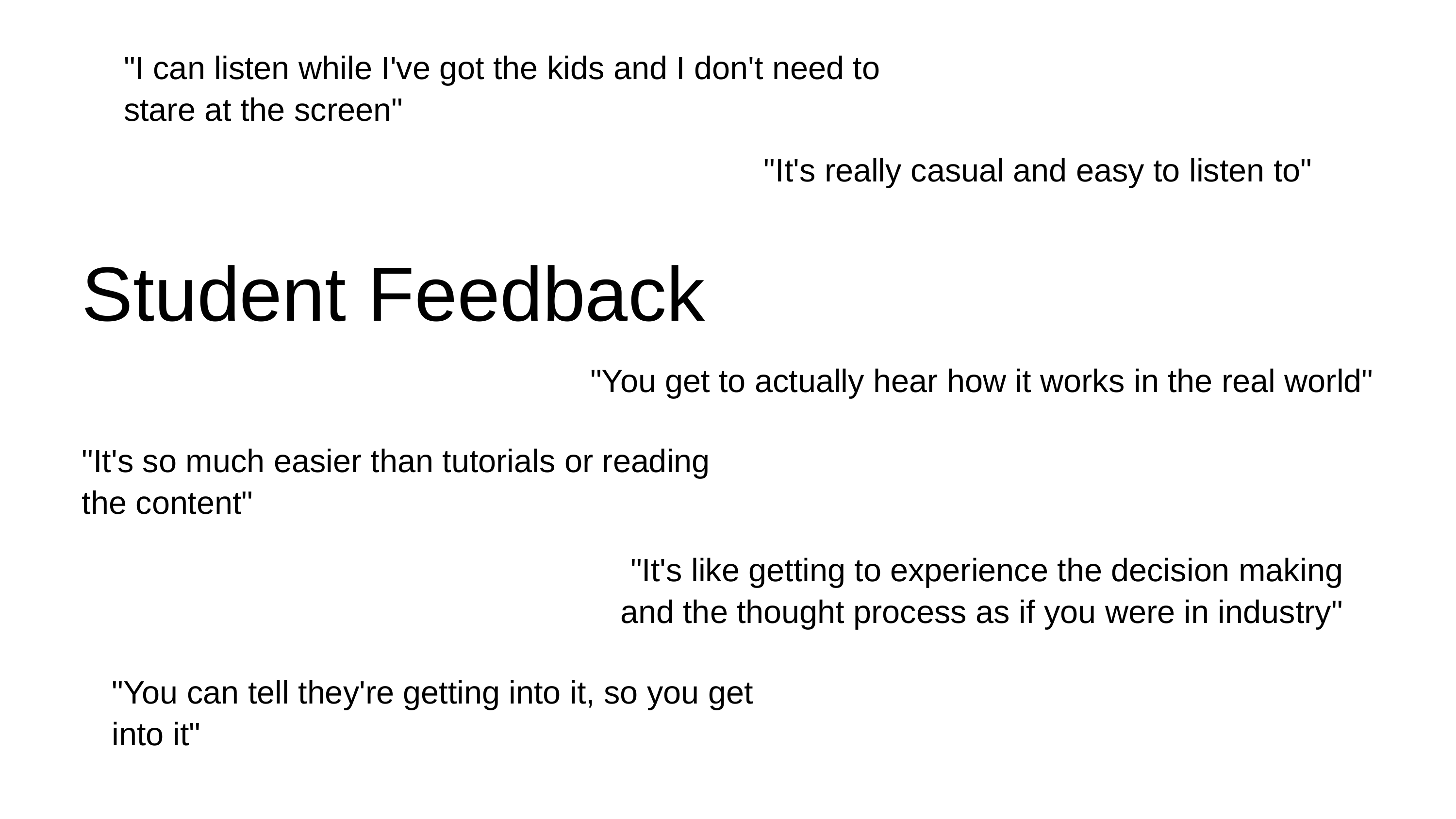

"I can listen while I've got the kids and I don't need to stare at the screen"
"It's really casual and easy to listen to"
Student Feedback
"You get to actually hear how it works in the real world"
"It's so much easier than tutorials or reading the content"
"It's like getting to experience the decision making and the thought process as if you were in industry"
"You can tell they're getting into it, so you get into it"